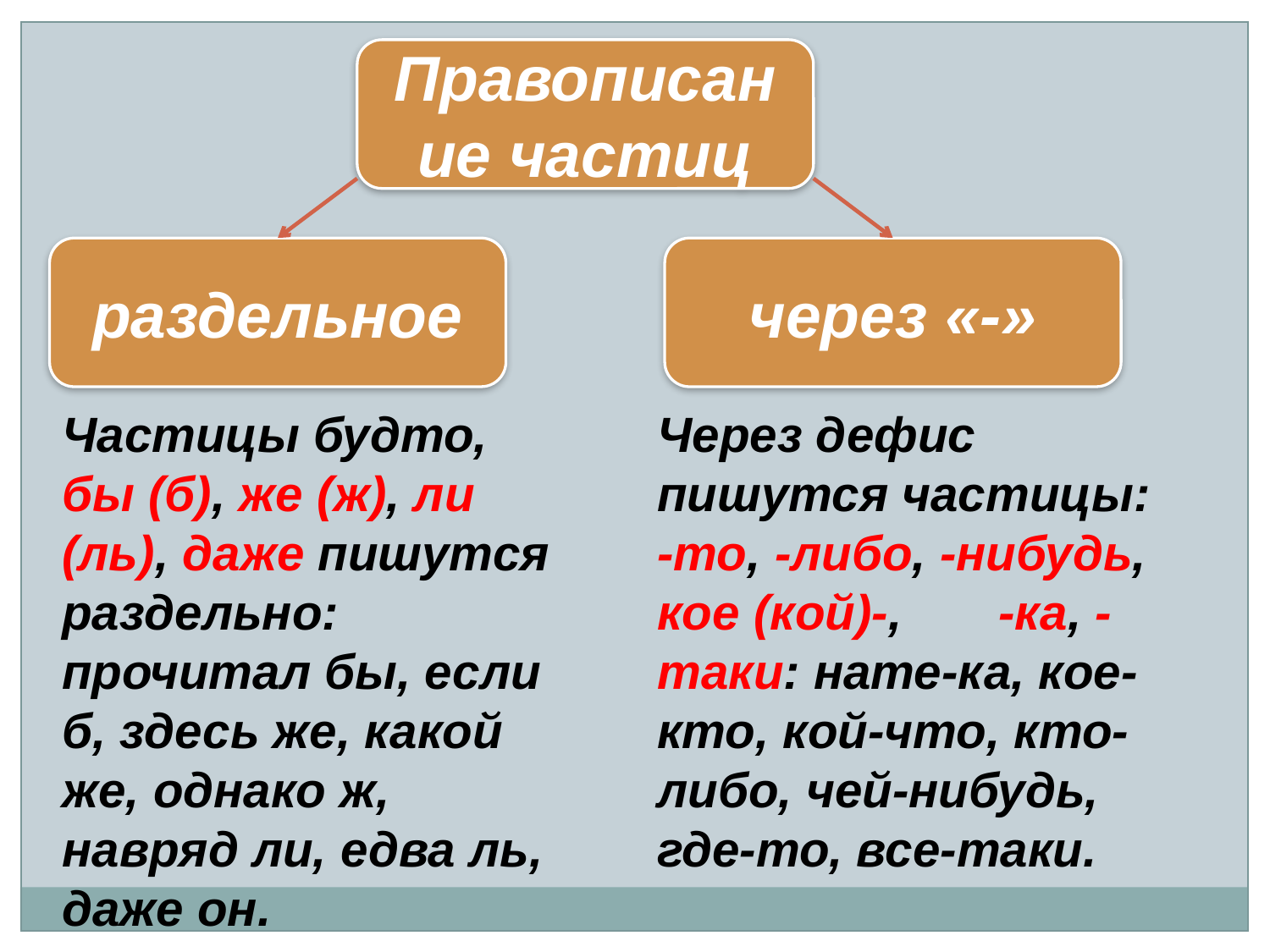

Правописание частиц
раздельное
через «-»
Частицы будто, бы (б), же (ж), ли (ль), даже пишутся раздельно: прочитал бы, если б, здесь же, какой же, однако ж, навряд ли, едва ль, даже он.
Через дефис пишутся частицы: -то, -либо, -нибудь, кое (кой)-,       -ка, -таки: нате-ка, кое-кто, кой-что, кто-либо, чей-нибудь, где-то, все-таки.